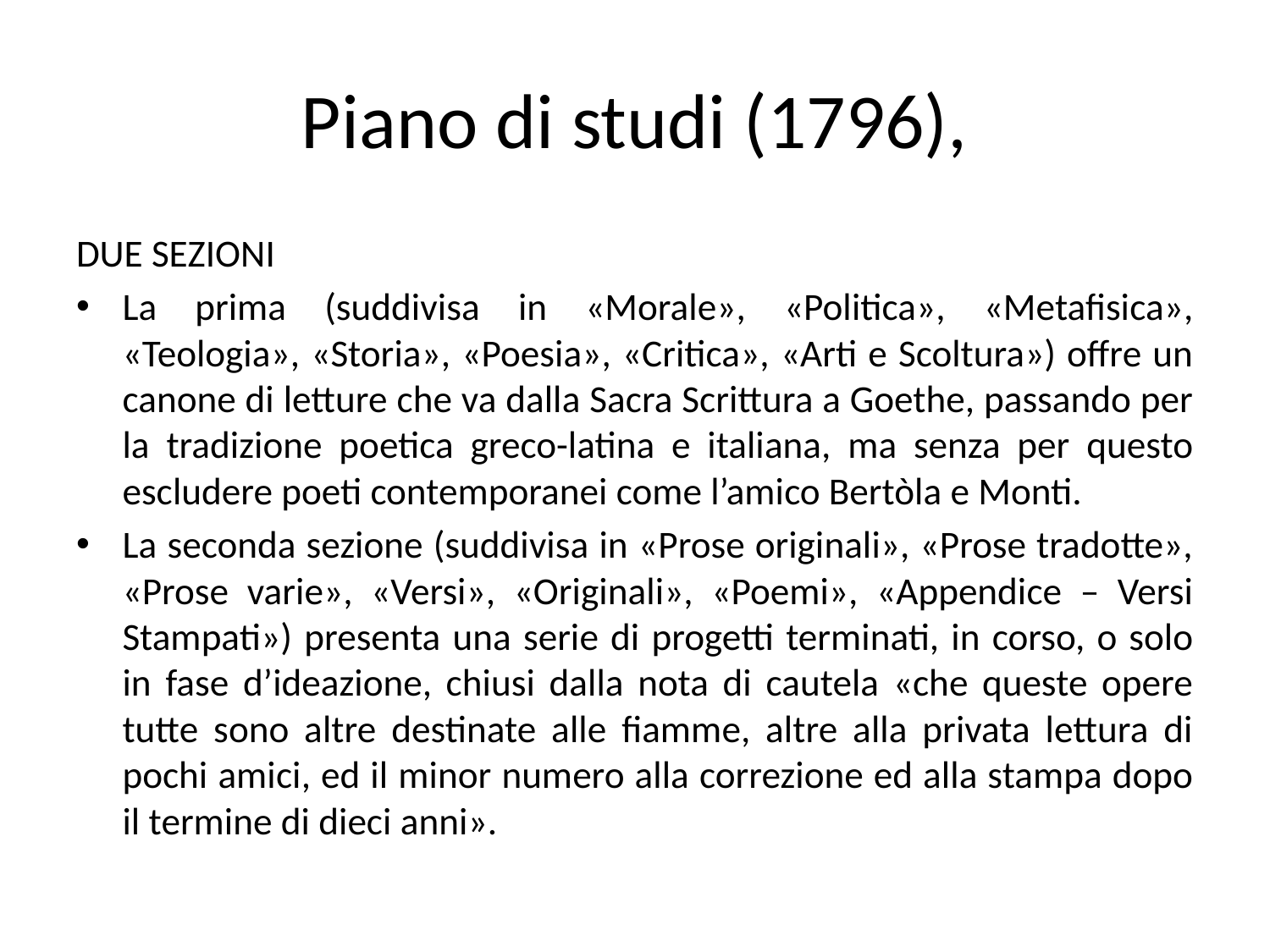

# Piano di studi (1796),
DUE SEZIONI
La prima (suddivisa in «Morale», «Politica», «Metafisica», «Teologia», «Storia», «Poesia», «Critica», «Arti e Scoltura») offre un canone di letture che va dalla Sacra Scrittura a Goethe, passando per la tradizione poetica greco-latina e italiana, ma senza per questo escludere poeti contemporanei come l’amico Bertòla e Monti.
La seconda sezione (suddivisa in «Prose originali», «Prose tradotte», «Prose varie», «Versi», «Originali», «Poemi», «Appendice – Versi Stampati») presenta una serie di progetti terminati, in corso, o solo in fase d’ideazione, chiusi dalla nota di cautela «che queste opere tutte sono altre destinate alle fiamme, altre alla privata lettura di pochi amici, ed il minor numero alla correzione ed alla stampa dopo il termine di dieci anni».